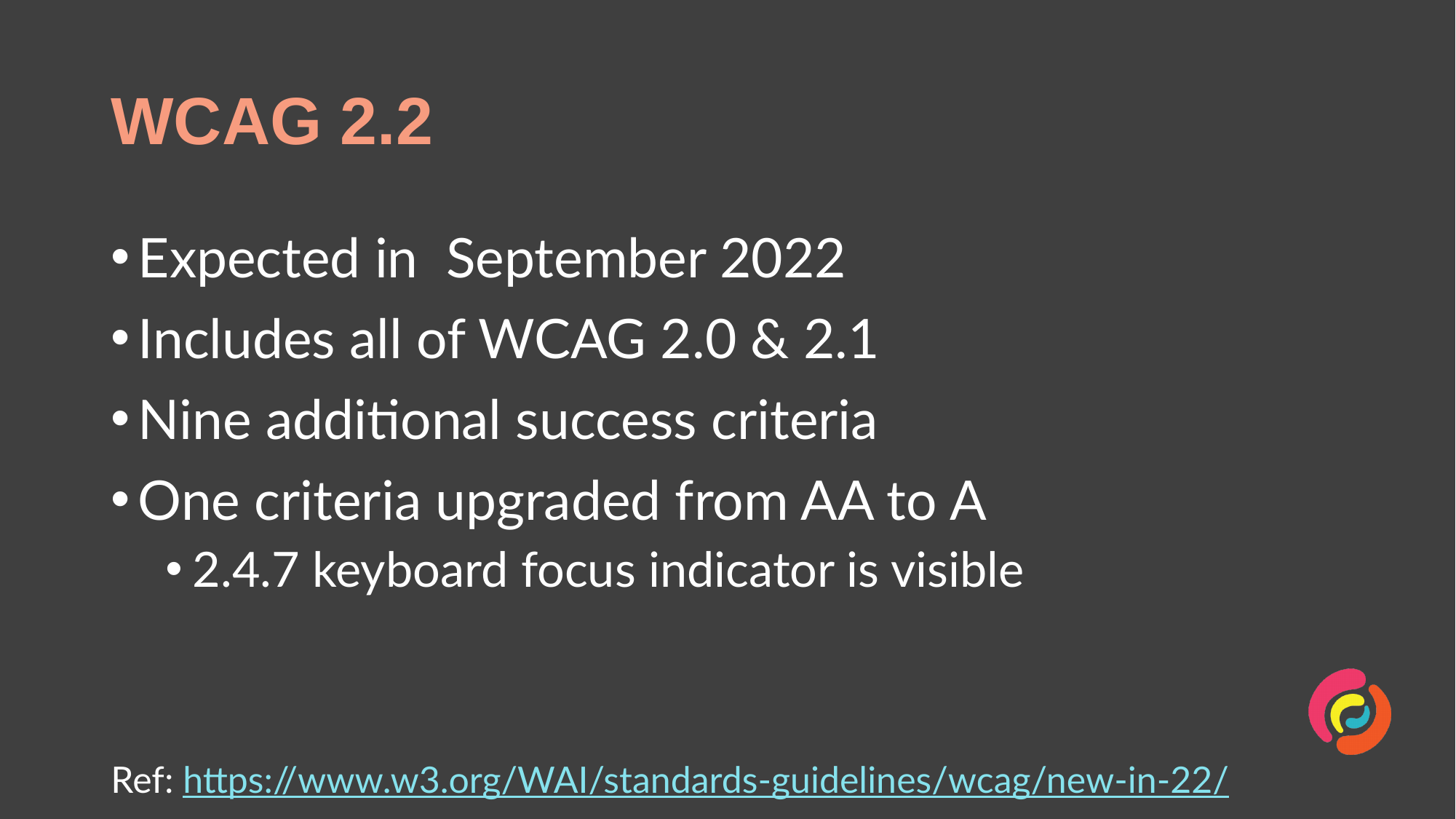

# WCAG 2.2
Expected in  September 2022
Includes all of WCAG 2.0 & 2.1
Nine additional success criteria
One criteria upgraded from AA to A
2.4.7 keyboard focus indicator is visible
Ref: https://www.w3.org/WAI/standards-guidelines/wcag/new-in-22/